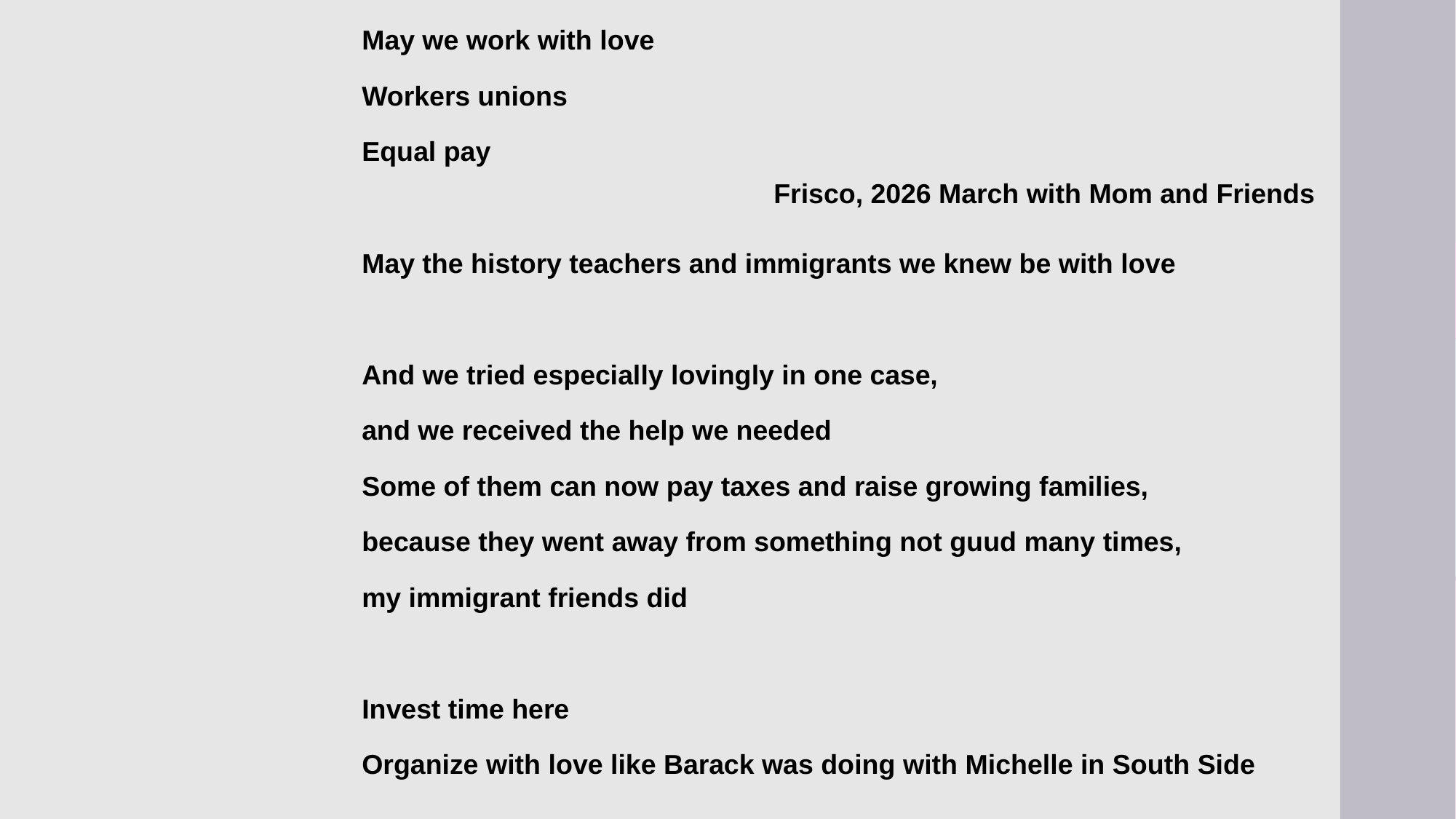

May we work with love
Workers unions
Equal pay
May the history teachers and immigrants we knew be with love
And we tried especially lovingly in one case, 
and we received the help we needed
Some of them can now pay taxes and raise growing families,
because they went away from something not guud many times,
my immigrant friends did

Invest time here
Organize with love like Barack was doing with Michelle in South Side

Frisco, 2026 March with Mom and Friends